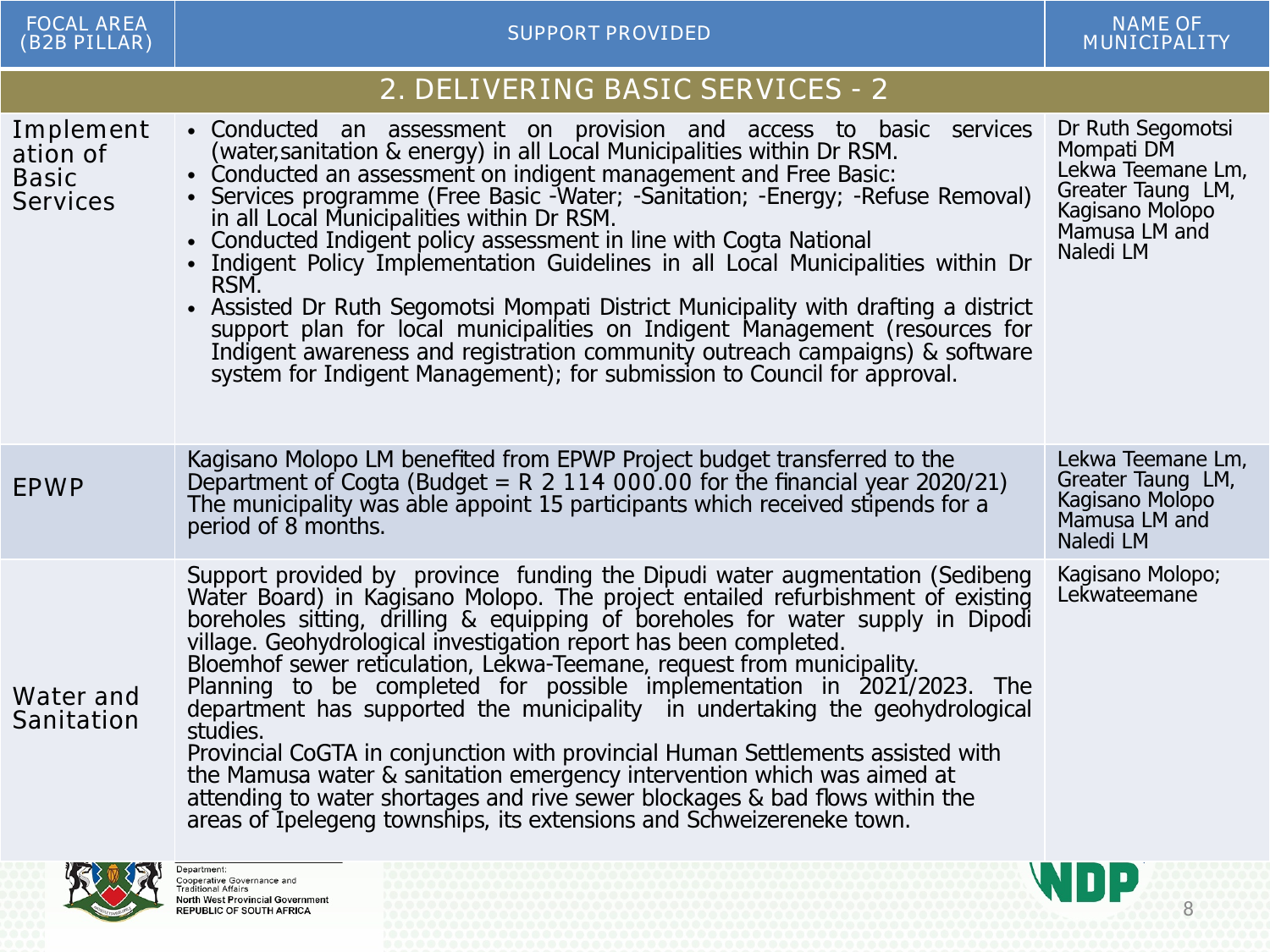

| FOCAL AREA (B2B PILLAR) | SUPPORT PROVIDED | NAME OF MUNICIPALITY |
| --- | --- | --- |
| 2. DELIVERING BASIC SERVICES - 2 |  |  |
| Implementation of Basic Services | Conducted an assessment on provision and access to basic services (water,sanitation & energy) in all Local Municipalities within Dr RSM. Conducted an assessment on indigent management and Free Basic: Services programme (Free Basic -Water; -Sanitation; -Energy; -Refuse Removal) in all Local Municipalities within Dr RSM. Conducted Indigent policy assessment in line with Cogta National Indigent Policy Implementation Guidelines in all Local Municipalities within Dr RSM. Assisted Dr Ruth Segomotsi Mompati District Municipality with drafting a district support plan for local municipalities on Indigent Management (resources for Indigent awareness and registration community outreach campaigns) & software system for Indigent Management); for submission to Council for approval. | Dr Ruth Segomotsi Mompati DM Lekwa Teemane Lm, Greater Taung LM, Kagisano Molopo Mamusa LM and Naledi LM |
| EPWP | Kagisano Molopo LM benefited from EPWP Project budget transferred to the Department of Cogta (Budget = R 2 114 000.00 for the financial year 2020/21) The municipality was able appoint 15 participants which received stipends for a period of 8 months. | Lekwa Teemane Lm, Greater Taung LM, Kagisano Molopo Mamusa LM and Naledi LM |
| Water and Sanitation | Support provided by province funding the Dipudi water augmentation (Sedibeng Water Board) in Kagisano Molopo. The project entailed refurbishment of existing boreholes sitting, drilling & equipping of boreholes for water supply in Dipodi village. Geohydrological investigation report has been completed. Bloemhof sewer reticulation, Lekwa-Teemane, request from municipality. Planning to be completed for possible implementation in 2021/2023. The department has supported the municipality in undertaking the geohydrological studies. Provincial CoGTA in conjunction with provincial Human Settlements assisted with the Mamusa water & sanitation emergency intervention which was aimed at attending to water shortages and rive sewer blockages & bad flows within the areas of Ipelegeng townships, its extensions and Schweizereneke town. | Kagisano Molopo; Lekwateemane |
#

8